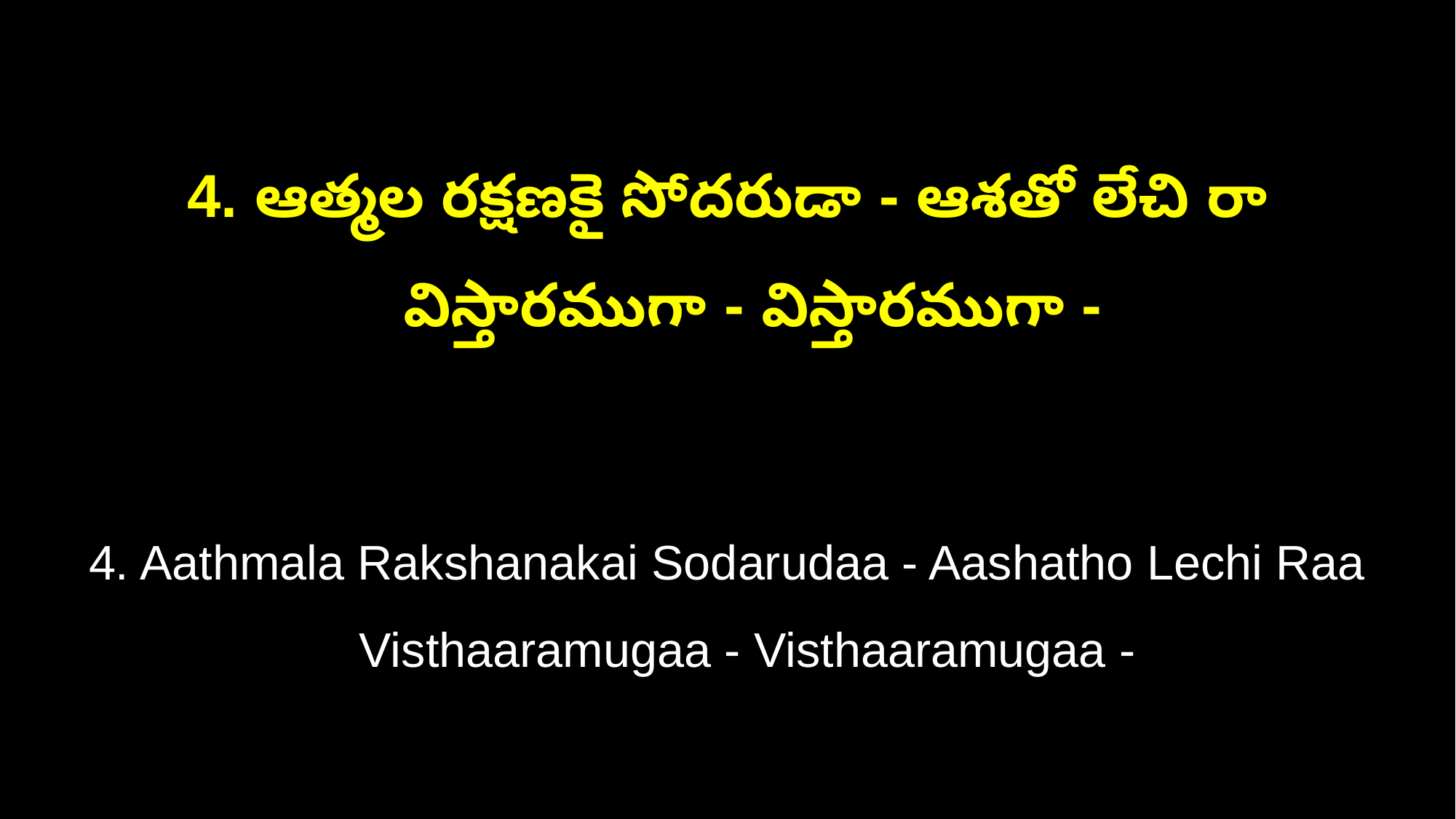

4. ఆత్మల రక్షణకై సోదరుడా - ఆశతో లేచి రా
   విస్తారముగా - విస్తారముగా -
4. Aathmala Rakshanakai Sodarudaa - Aashatho Lechi Raa
   Visthaaramugaa - Visthaaramugaa -